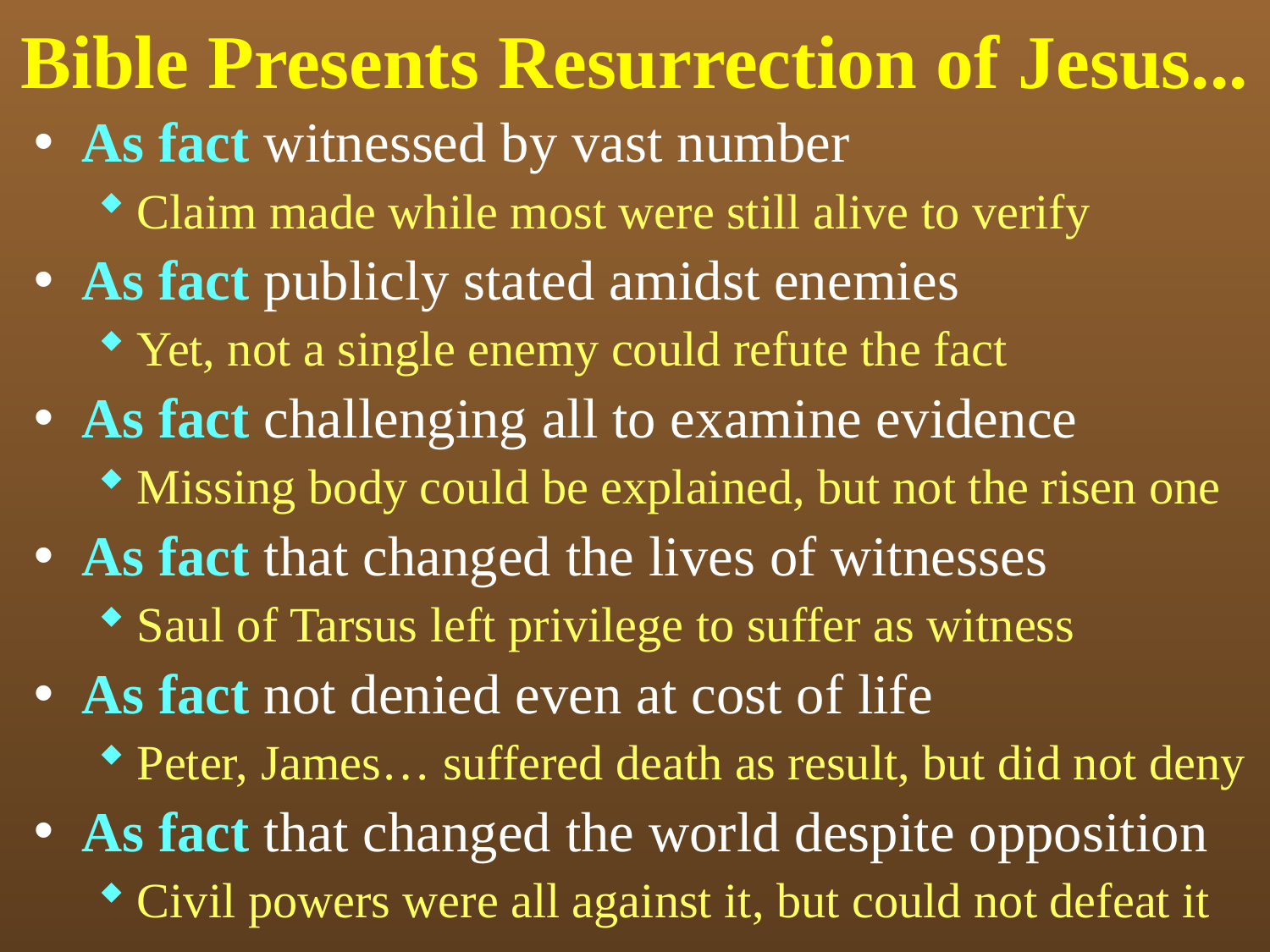

# Bible Presents Resurrection of Jesus...
As fact witnessed by vast number
Claim made while most were still alive to verify
As fact publicly stated amidst enemies
Yet, not a single enemy could refute the fact
As fact challenging all to examine evidence
Missing body could be explained, but not the risen one
As fact that changed the lives of witnesses
Saul of Tarsus left privilege to suffer as witness
As fact not denied even at cost of life
Peter, James… suffered death as result, but did not deny
As fact that changed the world despite opposition
Civil powers were all against it, but could not defeat it